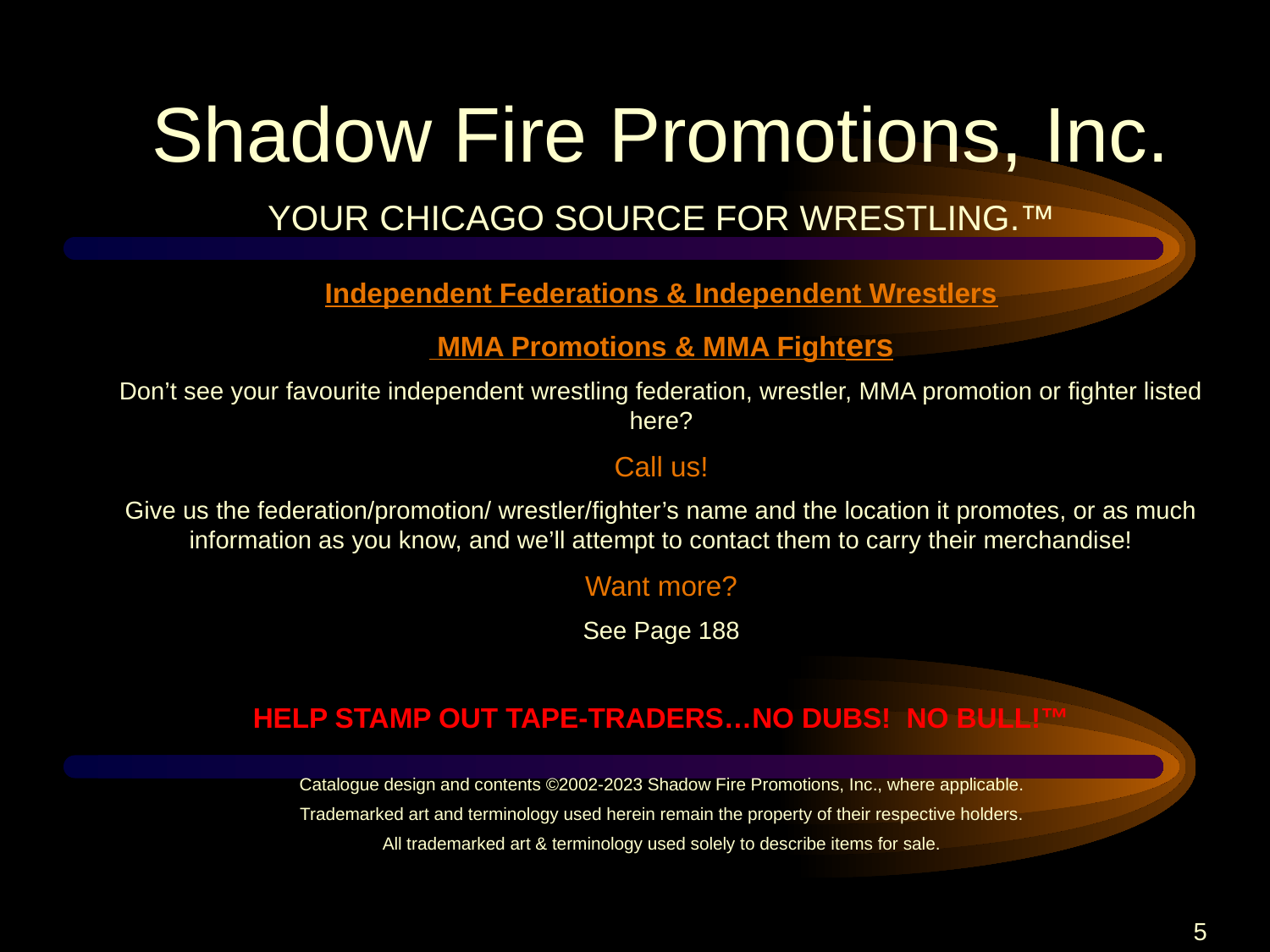

Shadow Fire Promotions, Inc.
YOUR CHICAGO SOURCE FOR WRESTLING.™

Independent Federations & Independent Wrestlers
 MMA Promotions & MMA Fighters
Don’t see your favourite independent wrestling federation, wrestler, MMA promotion or fighter listed here?
  Call us!
Give us the federation/promotion/ wrestler/fighter’s name and the location it promotes, or as much information as you know, and we’ll attempt to contact them to carry their merchandise!
Want more?
See Page 188

HELP STAMP OUT TAPE-TRADERS…NO DUBS!  NO BULL!™

Catalogue design and contents ©2002-2023 Shadow Fire Promotions, Inc., where applicable.
Trademarked art and terminology used herein remain the property of their respective holders.
All trademarked art & terminology used solely to describe items for sale.
5